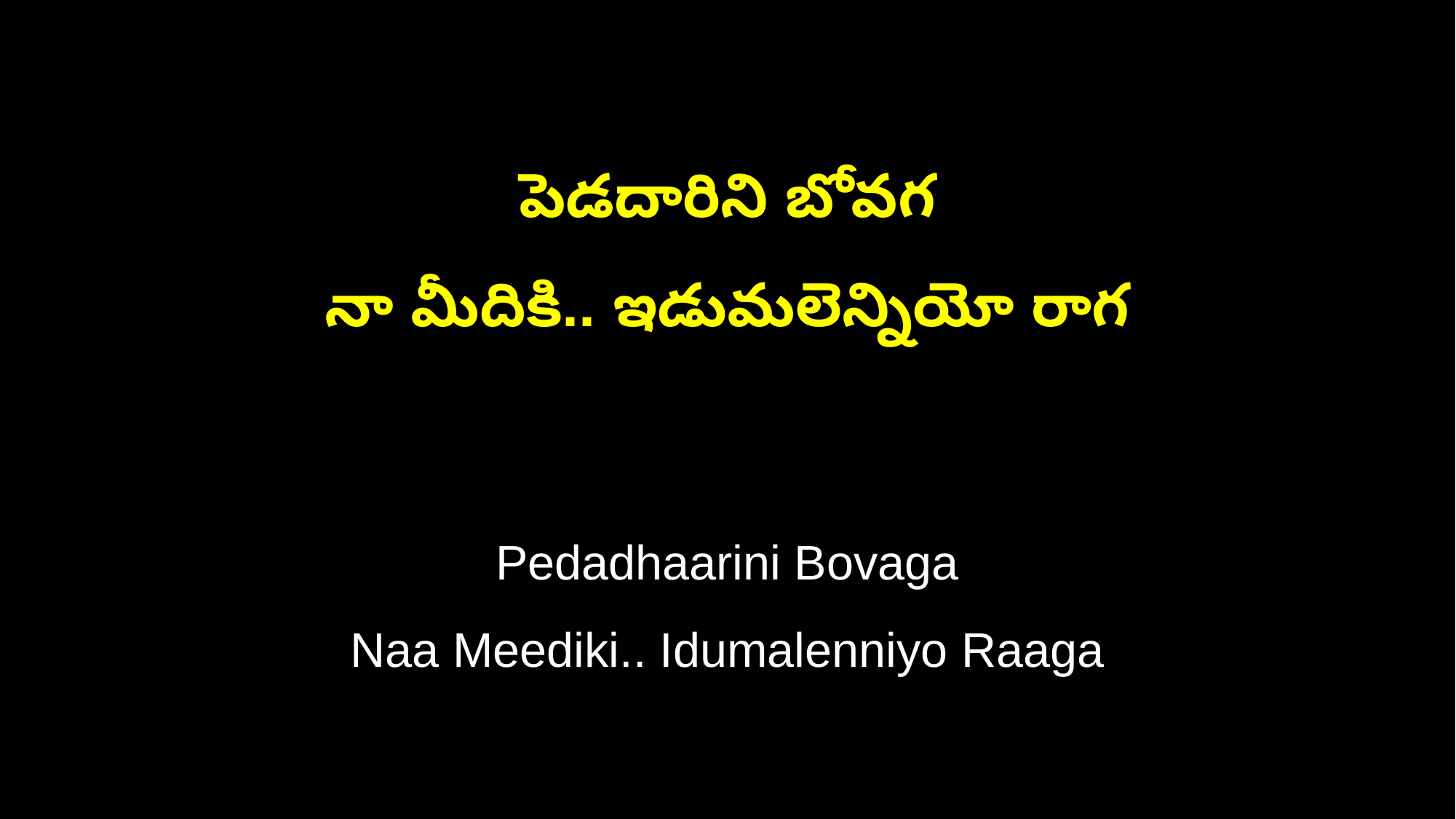

పెడదారిని బోవగ
నా మీదికి.. ఇడుమలెన్నియో రాగ
Pedadhaarini Bovaga
Naa Meediki.. Idumalenniyo Raaga